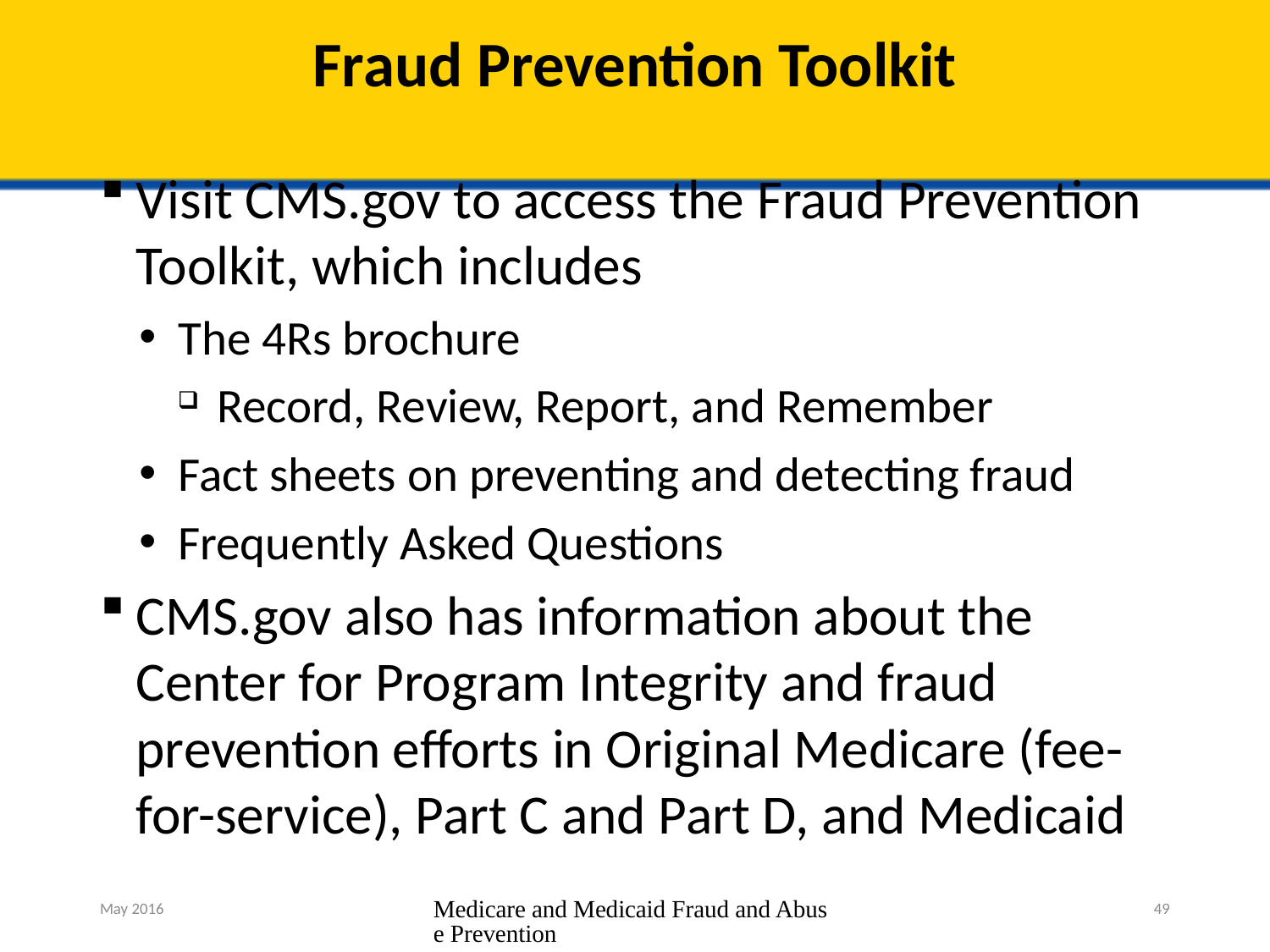

# Fraud Prevention Toolkit
Visit CMS.gov to access the Fraud Prevention Toolkit, which includes
The 4Rs brochure
Record, Review, Report, and Remember
Fact sheets on preventing and detecting fraud
Frequently Asked Questions
CMS.gov also has information about the Center for Program Integrity and fraud prevention efforts in Original Medicare (fee-for-service), Part C and Part D, and Medicaid
May 2016
Medicare and Medicaid Fraud and Abuse Prevention
49